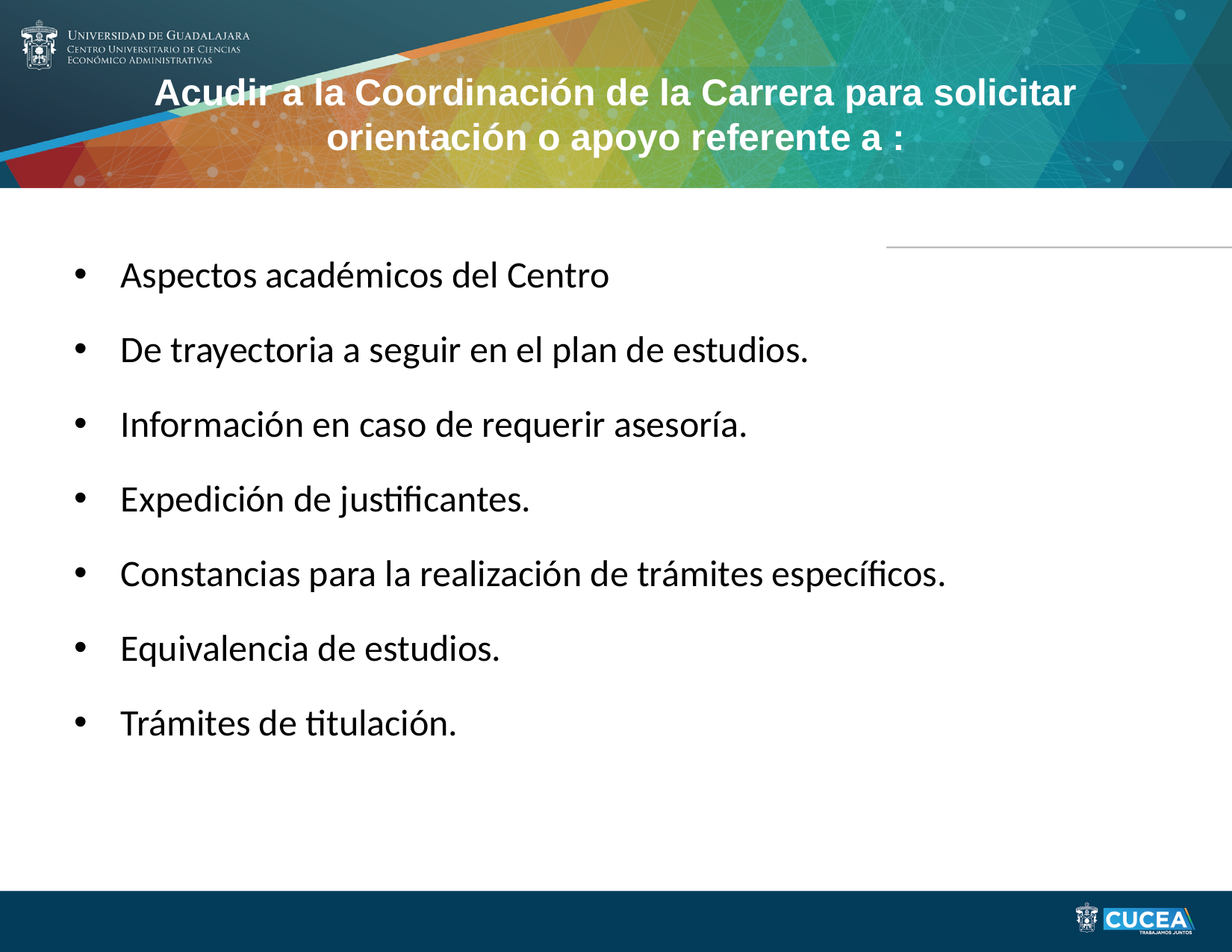

# Acudir a la Coordinación de la Carrera para solicitar orientación o apoyo referente a :
Aspectos académicos del Centro
De trayectoria a seguir en el plan de estudios.
Información en caso de requerir asesoría.
Expedición de justificantes.
Constancias para la realización de trámites específicos.
Equivalencia de estudios.
Trámites de titulación.